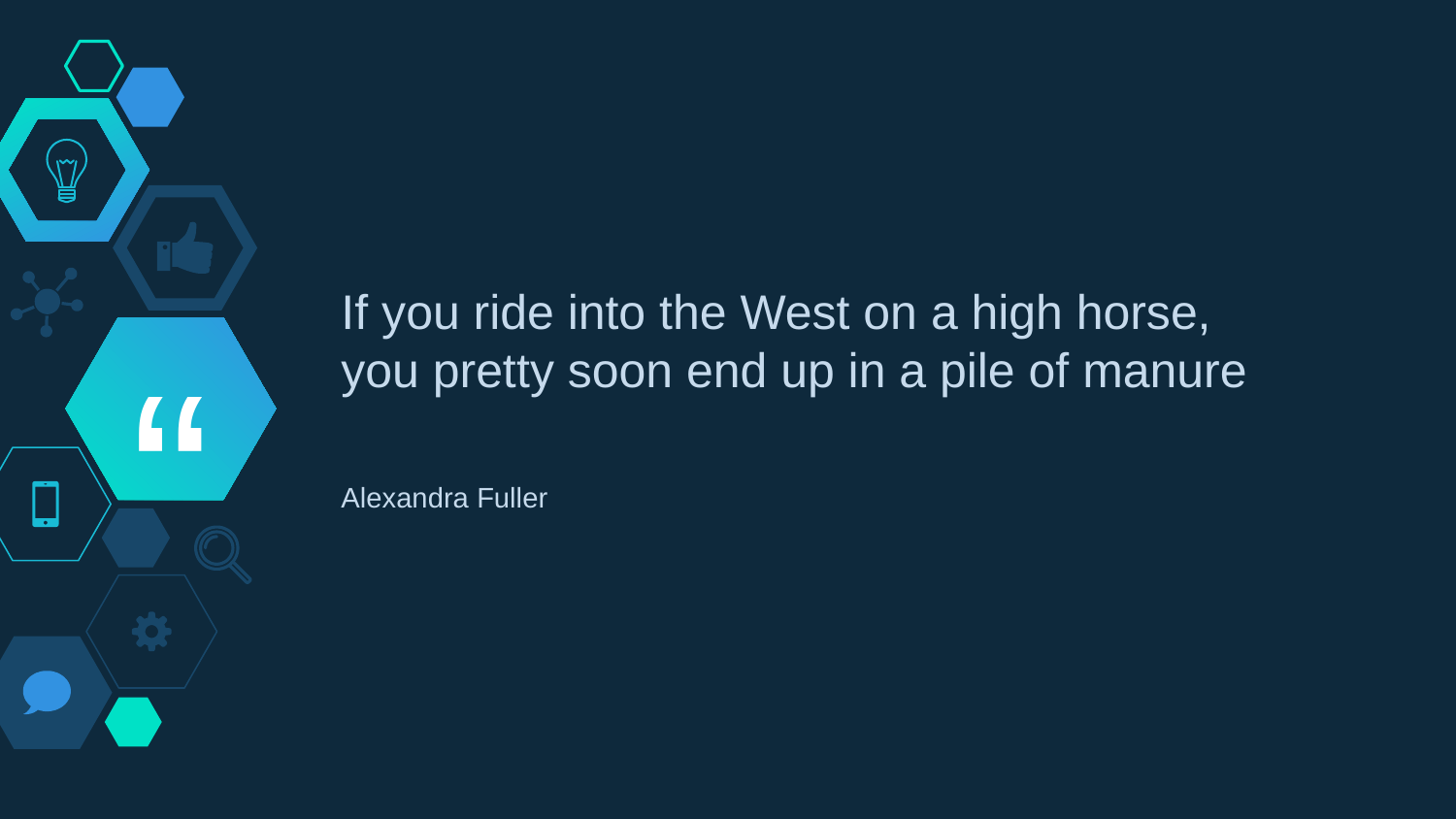

If you ride into the West on a high horse,  you pretty soon end up in a pile of manure

Alexandra Fuller